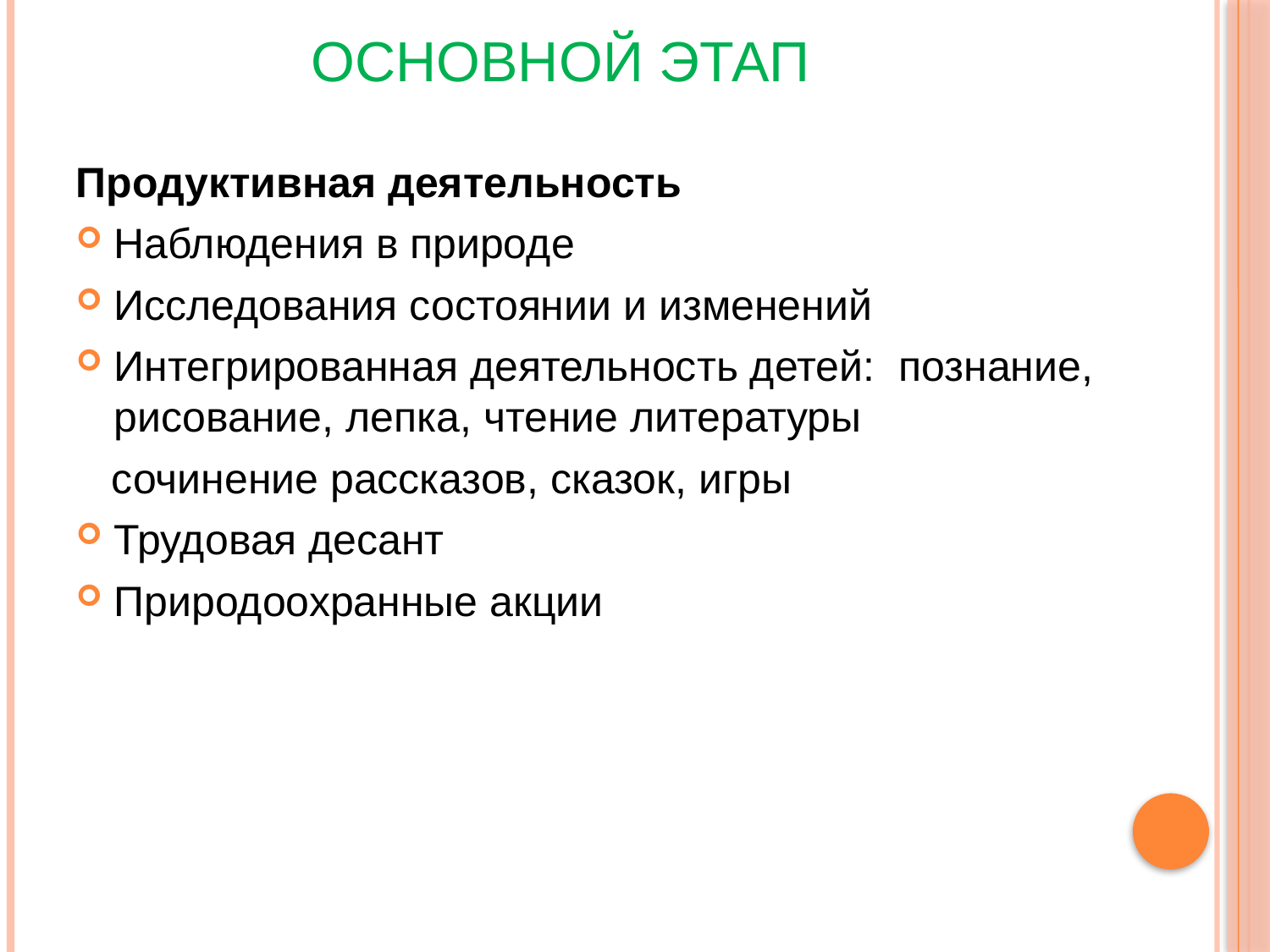

# Основной этап
Продуктивная деятельность
Наблюдения в природе
Исследования состоянии и изменений
Интегрированная деятельность детей:  познание, рисование, лепка, чтение литературы
   сочинение рассказов, сказок, игры
Трудовая десант
Природоохранные акции